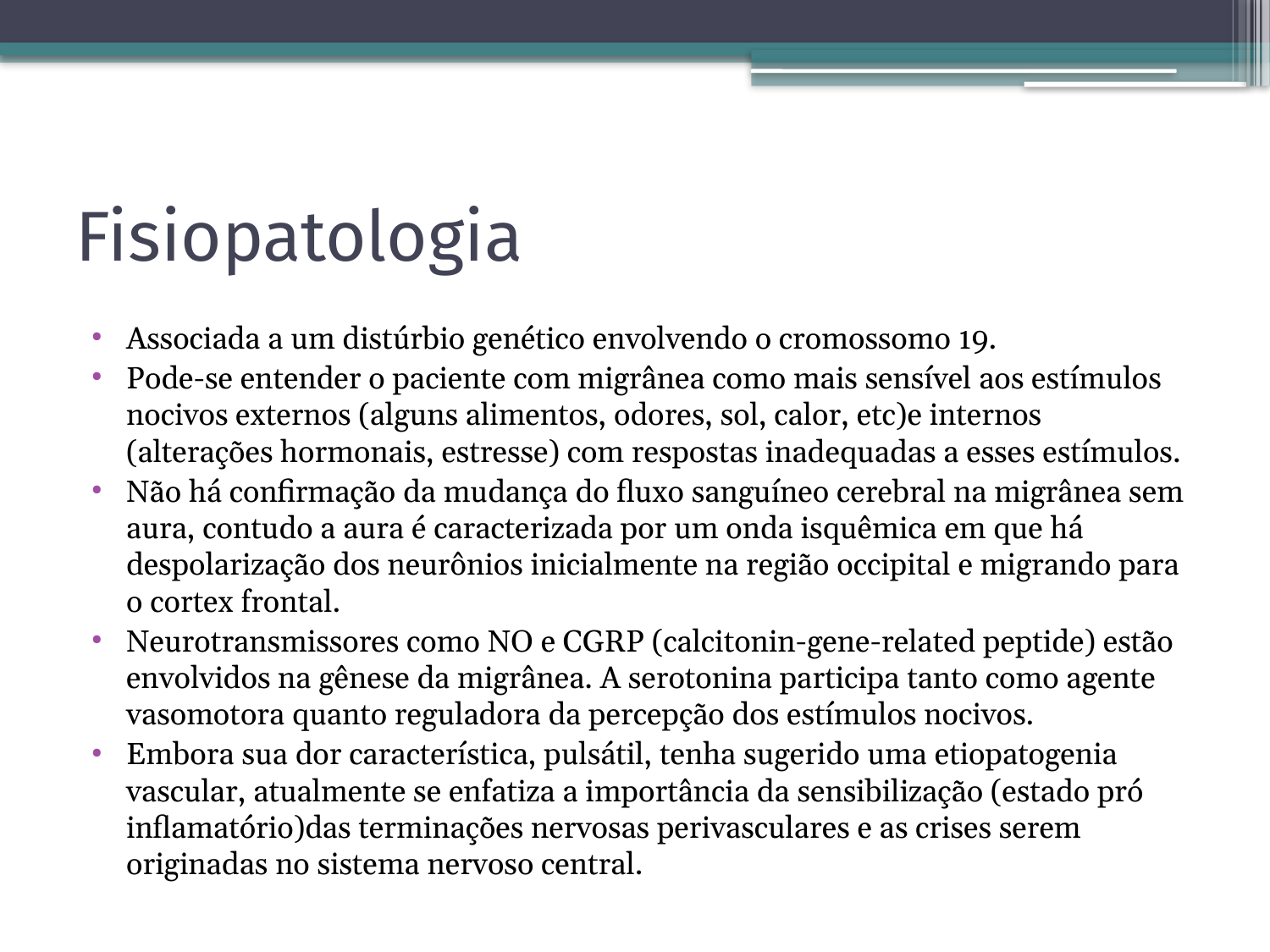

# Fisiopatologia
Associada a um distúrbio genético envolvendo o cromossomo 19.
Pode-se entender o paciente com migrânea como mais sensível aos estímulos nocivos externos (alguns alimentos, odores, sol, calor, etc)e internos (alterações hormonais, estresse) com respostas inadequadas a esses estímulos.
Não há confirmação da mudança do fluxo sanguíneo cerebral na migrânea sem aura, contudo a aura é caracterizada por um onda isquêmica em que há despolarização dos neurônios inicialmente na região occipital e migrando para o cortex frontal.
Neurotransmissores como NO e CGRP (calcitonin-gene-related peptide) estão envolvidos na gênese da migrânea. A serotonina participa tanto como agente vasomotora quanto reguladora da percepção dos estímulos nocivos.
Embora sua dor característica, pulsátil, tenha sugerido uma etiopatogenia vascular, atualmente se enfatiza a importância da sensibilização (estado pró inflamatório)das terminações nervosas perivasculares e as crises serem originadas no sistema nervoso central.